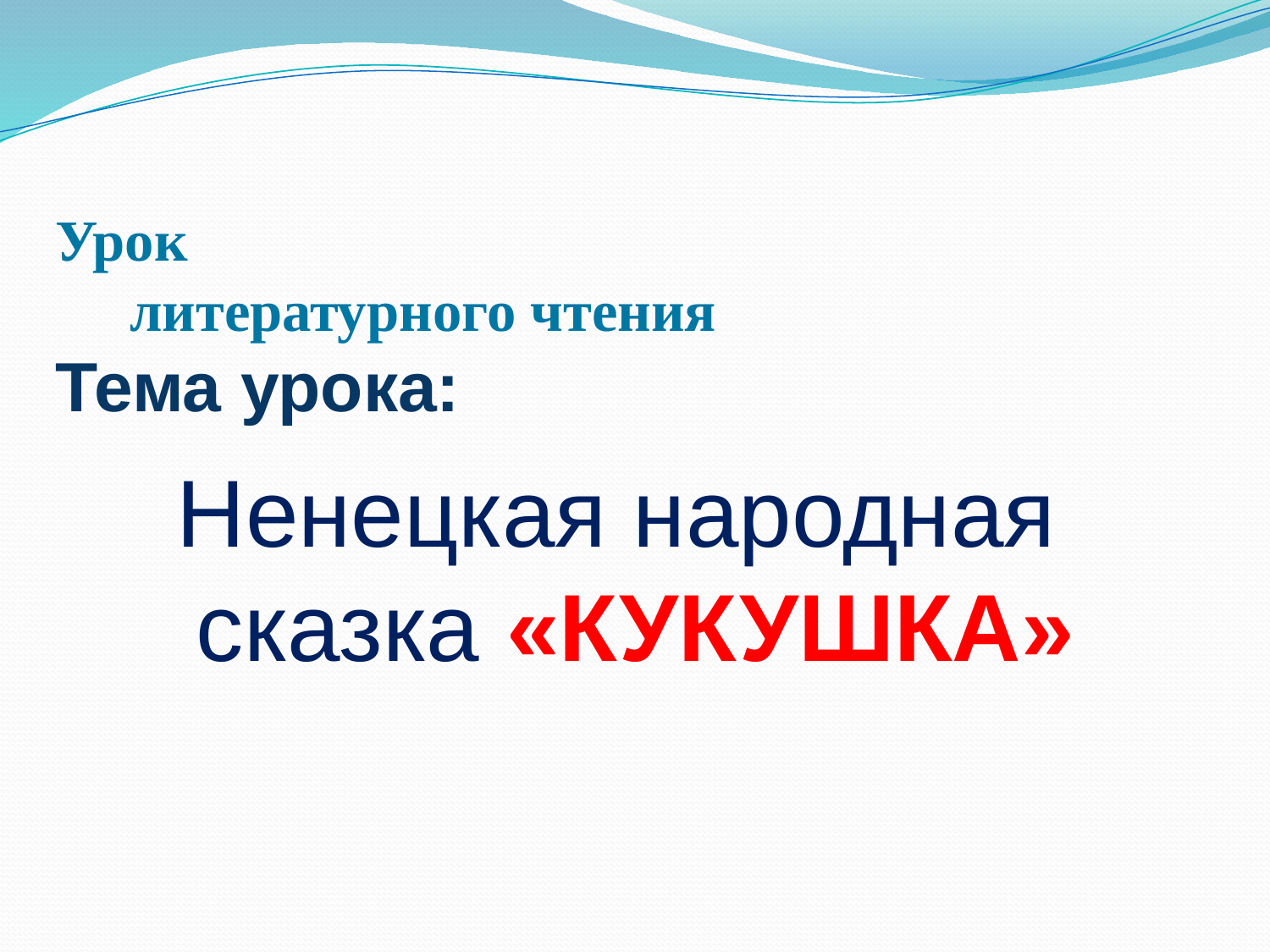

# Урок литературного чтения Тема урока:
Ненецкая народная сказка «КУКУШКА»